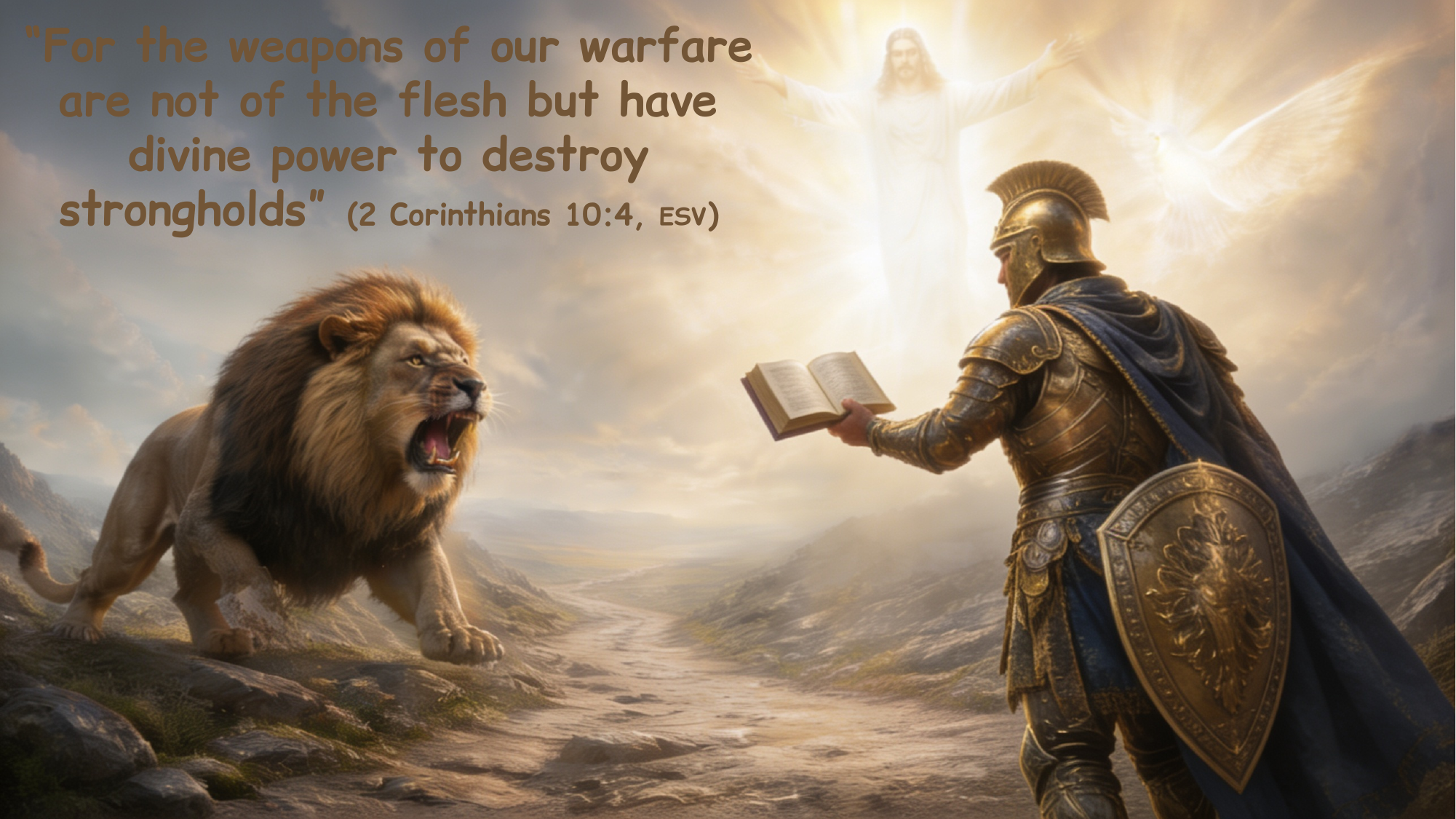

“For the weapons of our warfare are not of the flesh but have divine power to destroy strongholds” (2 Corinthians 10:4, ESV)